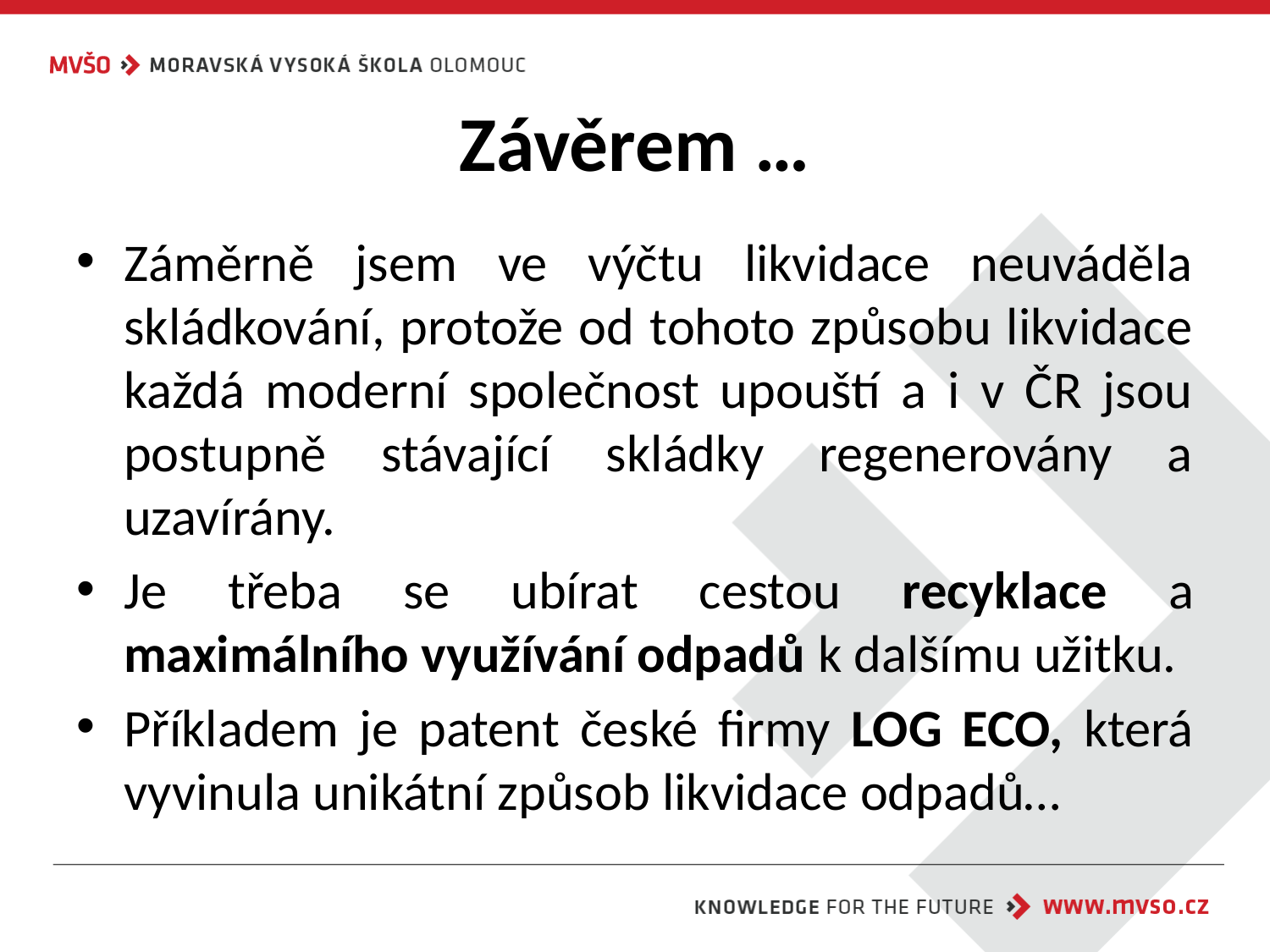

# Závěrem …
Záměrně jsem ve výčtu likvidace neuváděla skládkování, protože od tohoto způsobu likvidace každá moderní společnost upouští a i v ČR jsou postupně stávající skládky regenerovány a uzavírány.
Je třeba se ubírat cestou recyklace a maximálního využívání odpadů k dalšímu užitku.
Příkladem je patent české firmy LOG ECO, která vyvinula unikátní způsob likvidace odpadů…